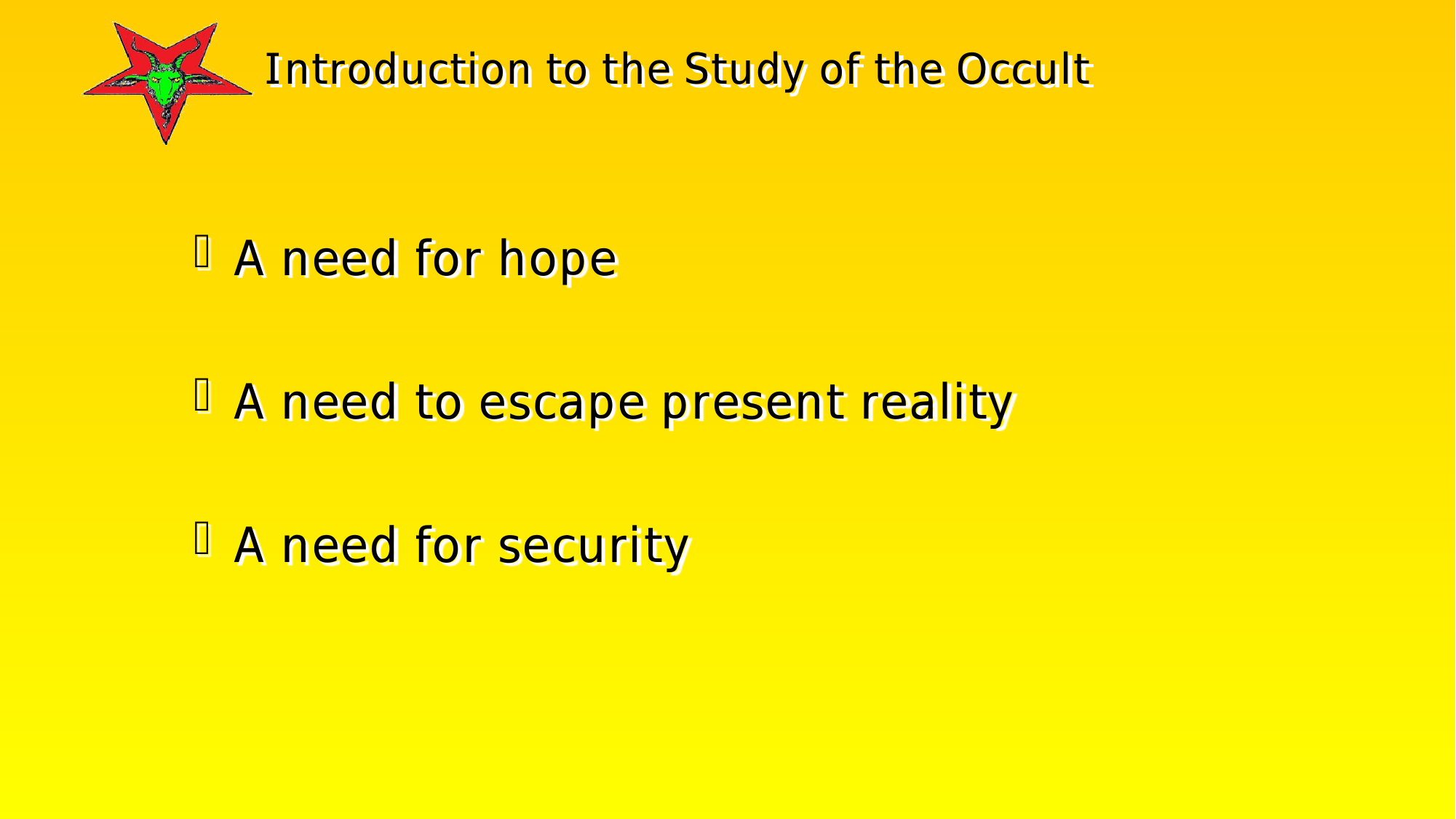

A need for hope
A need to escape present reality
A need for security